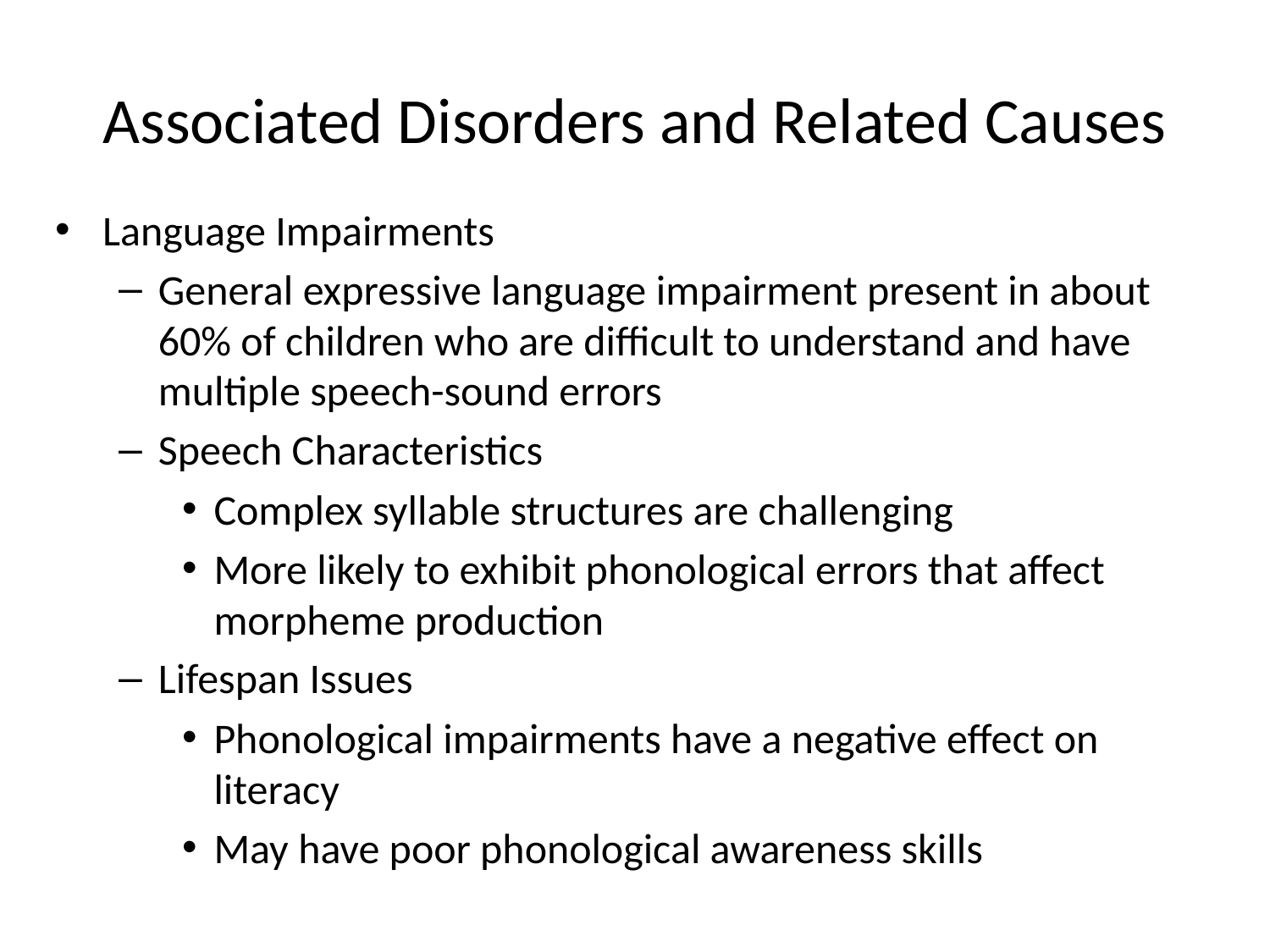

# Associated Disorders and Related Causes
Language Impairments
General expressive language impairment present in about 60% of children who are difficult to understand and have multiple speech-sound errors
Speech Characteristics
Complex syllable structures are challenging
More likely to exhibit phonological errors that affect morpheme production
Lifespan Issues
Phonological impairments have a negative effect on literacy
May have poor phonological awareness skills